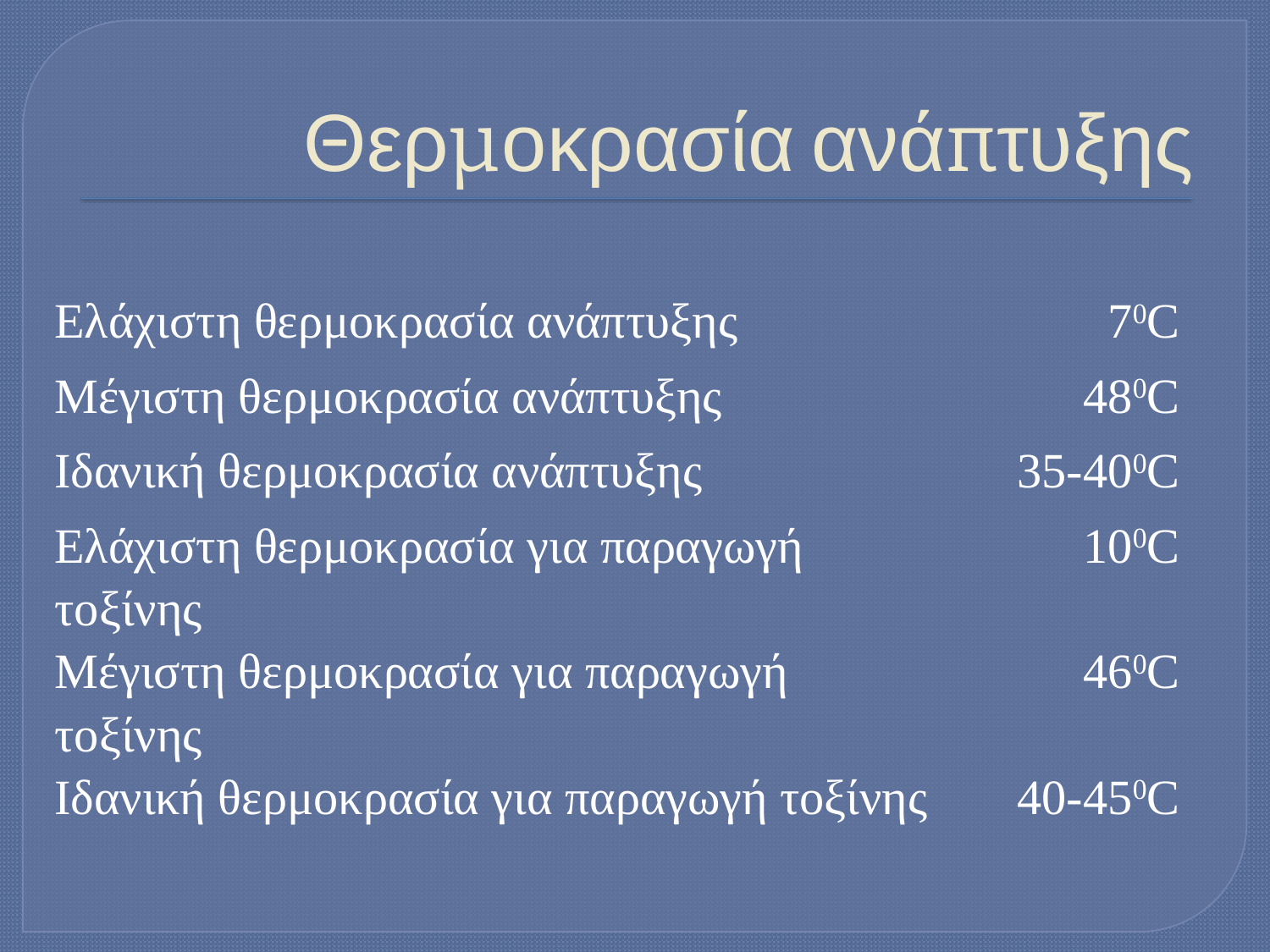

# Θερμοκρασία ανάπτυξης
| Ελάχιστη θερμοκρασία ανάπτυξης | 70C |
| --- | --- |
| Μέγιστη θερμοκρασία ανάπτυξης | 480C |
| Ιδανική θερμοκρασία ανάπτυξης | 35-400C |
| Ελάχιστη θερμοκρασία για παραγωγή τοξίνης | 100C |
| Μέγιστη θερμοκρασία για παραγωγή τοξίνης | 460C |
| Ιδανική θερμοκρασία για παραγωγή τοξίνης | 40-450C |